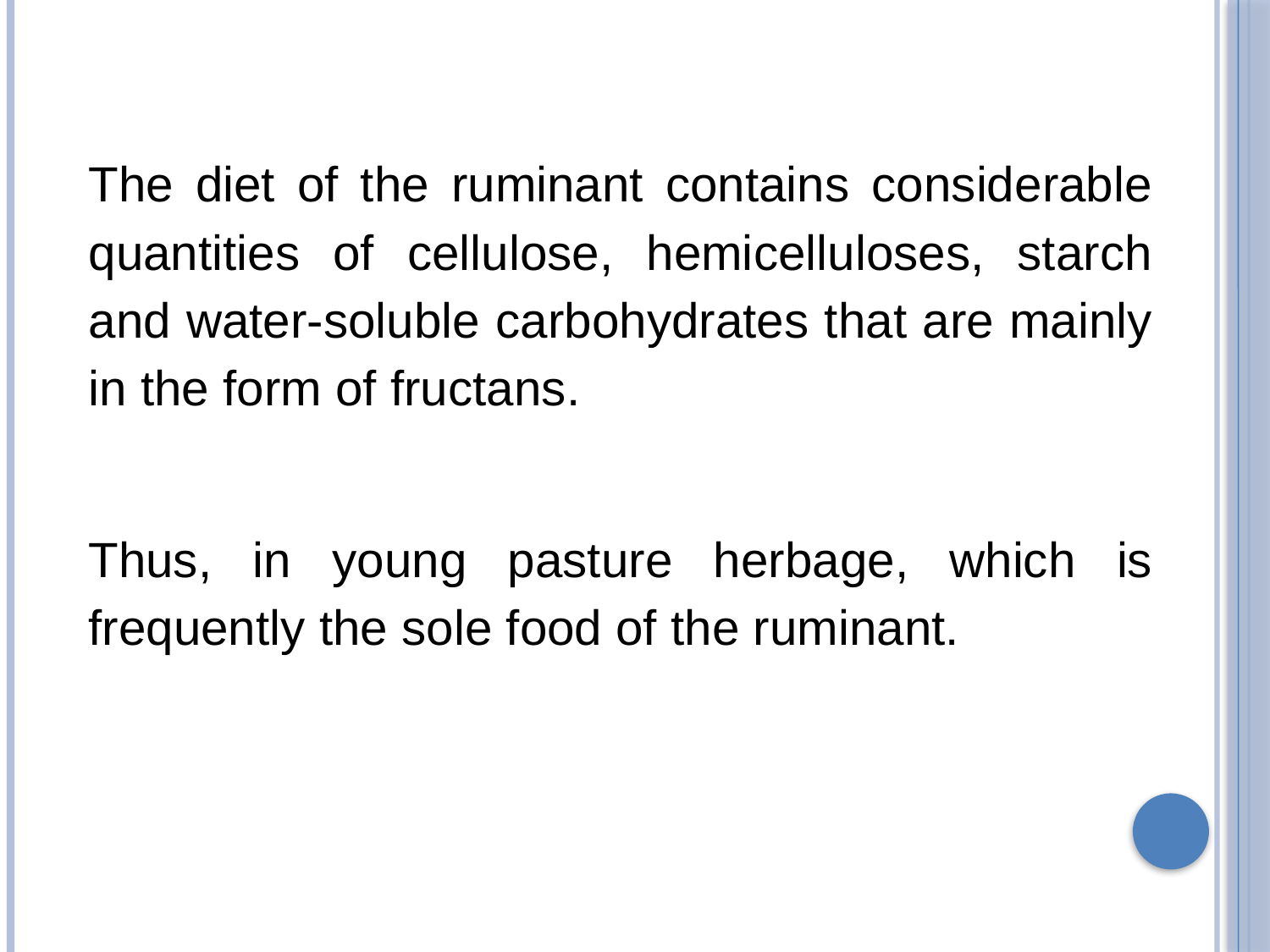

The diet of the ruminant contains considerable quantities of cellulose, hemicelluloses, starch and water-soluble carbohydrates that are mainly in the form of fructans.

Thus, in young pasture herbage, which is frequently the sole food of the ruminant.